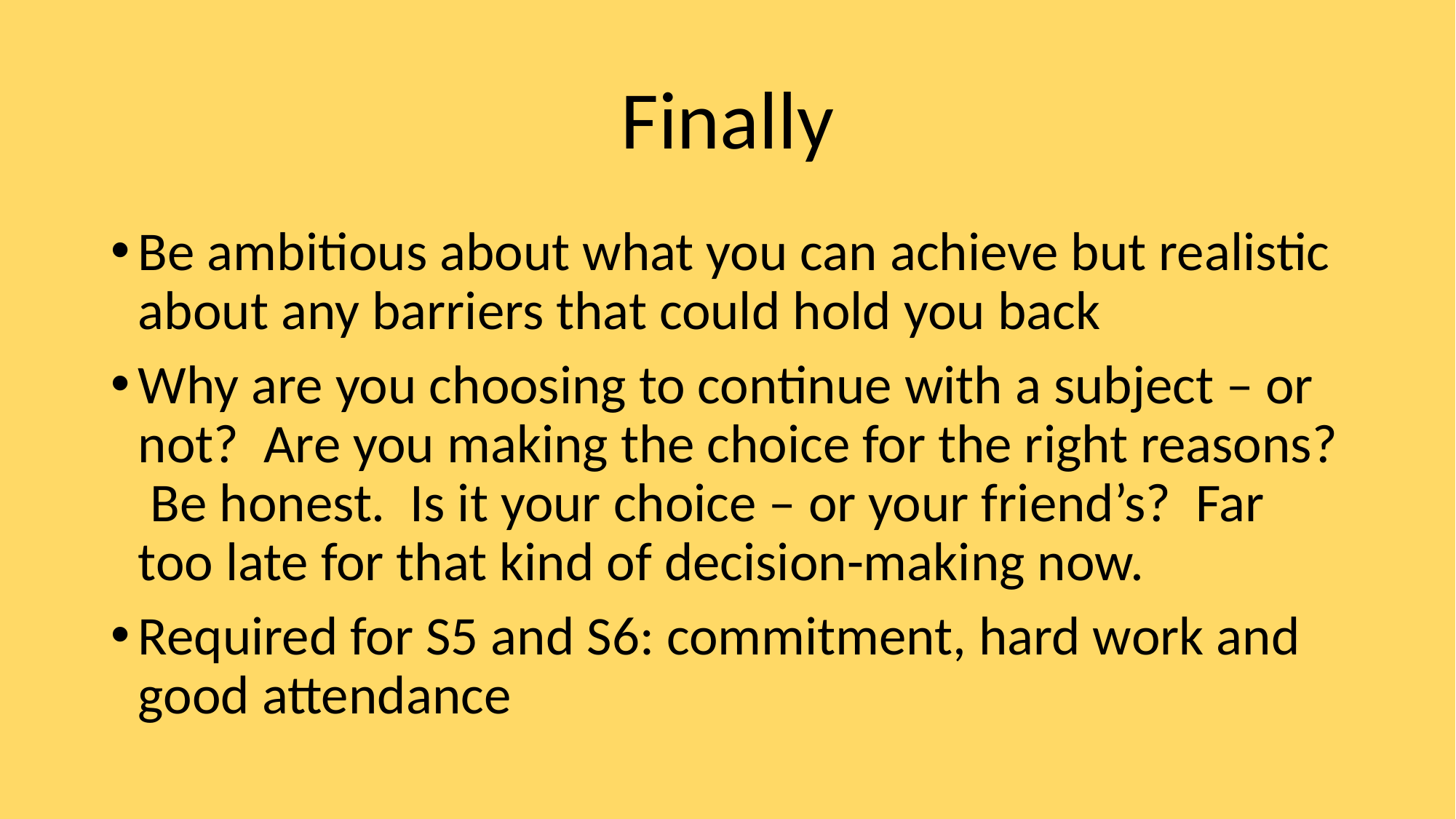

# Finally
Be ambitious about what you can achieve but realistic about any barriers that could hold you back
Why are you choosing to continue with a subject – or not?  Are you making the choice for the right reasons?  Be honest.  Is it your choice – or your friend’s?  Far too late for that kind of decision-making now.
Required for S5 and S6: commitment, hard work and good attendance